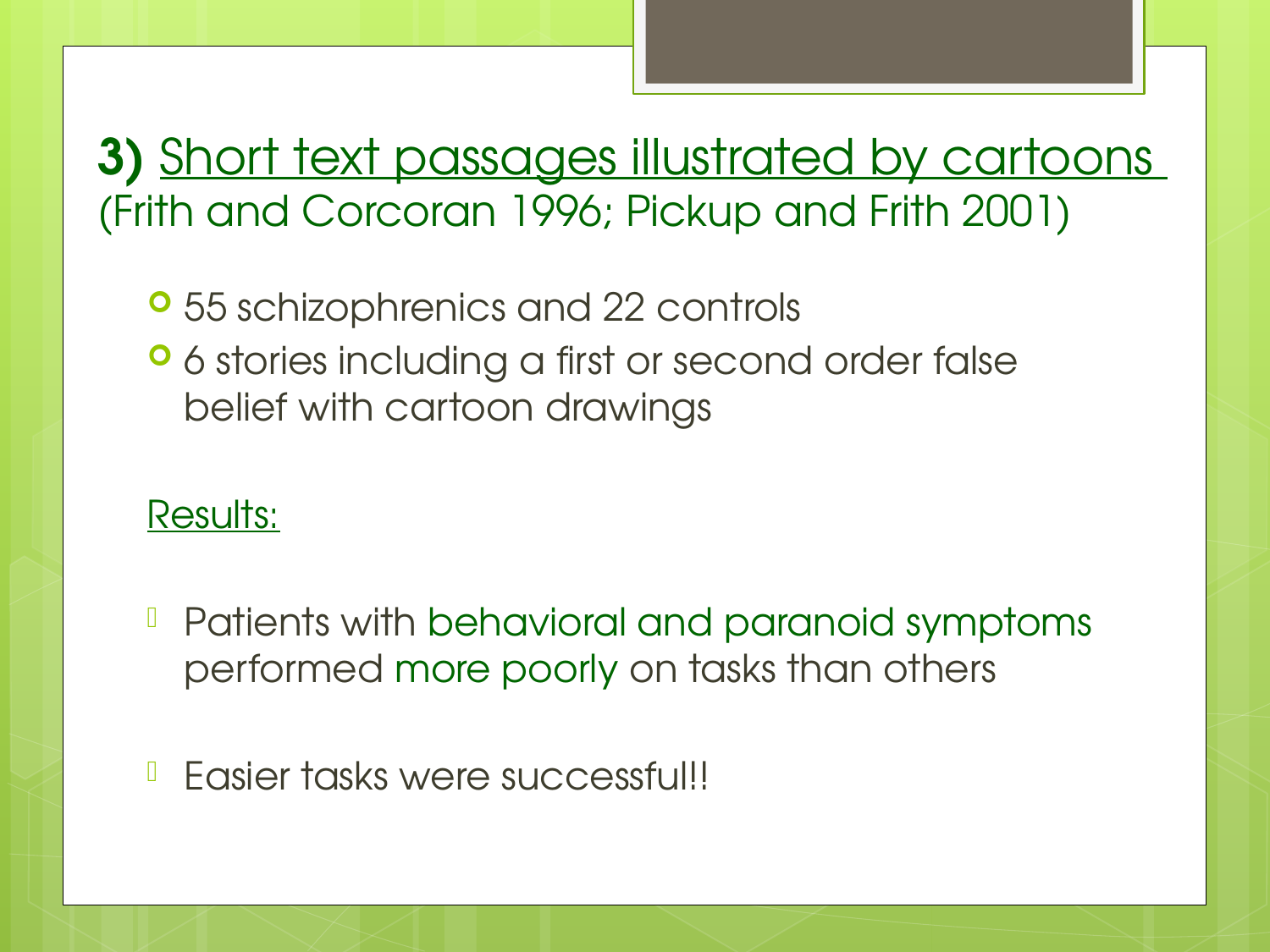

# 3) Short text passages illustrated by cartoons (Frith and Corcoran 1996; Pickup and Frith 2001)
55 schizophrenics and 22 controls
6 stories including a ﬁrst or second order false belief with cartoon drawings

Results:

Patients with behavioral and paranoid symptoms performed more poorly on tasks than others

Easier tasks were successful!!